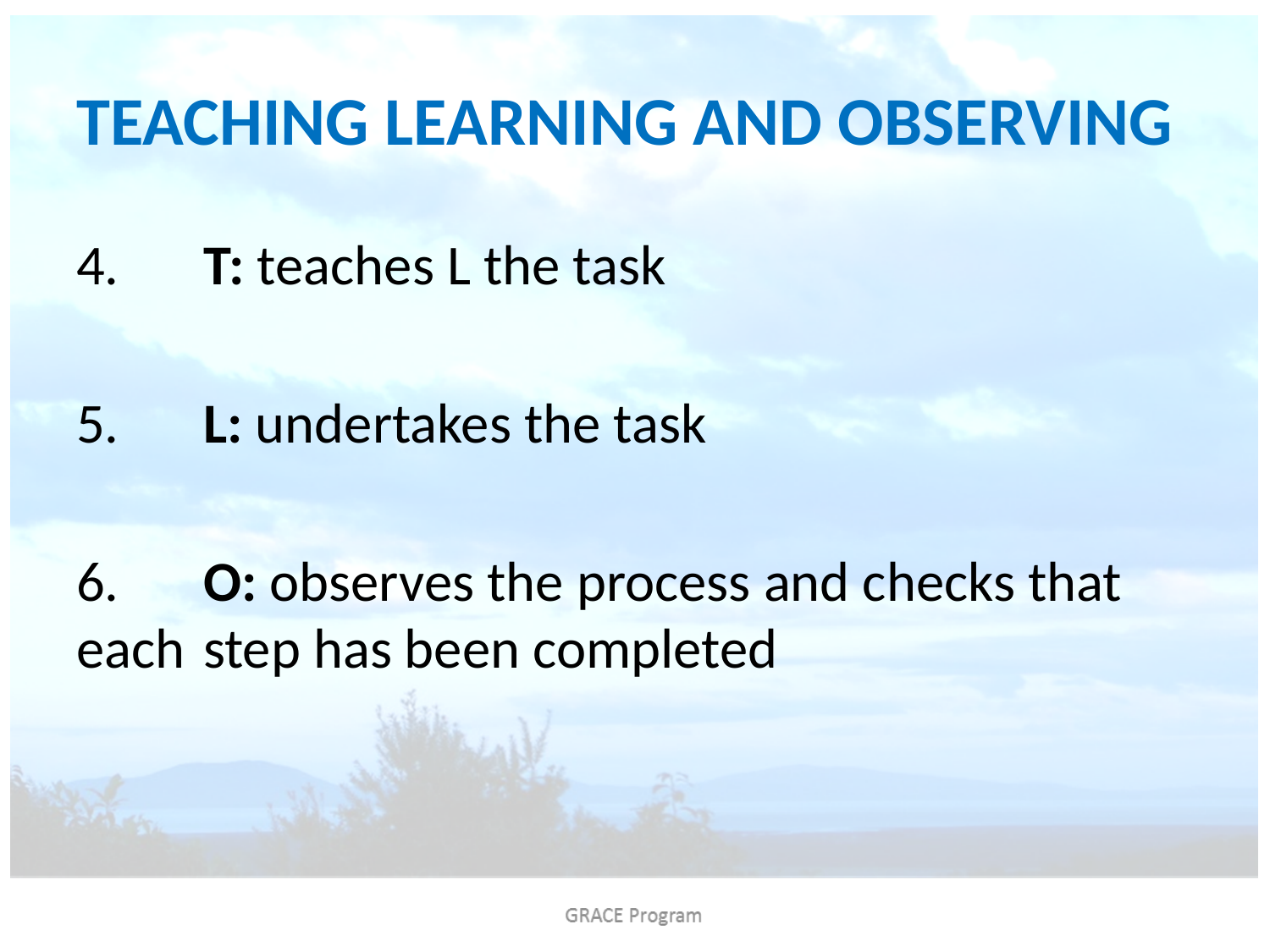

# TEACHING LEARNING AND OBSERVING
4.	T: teaches L the task

5.	L: undertakes the task

6.	O: observes the process and checks that each 	step has been completed